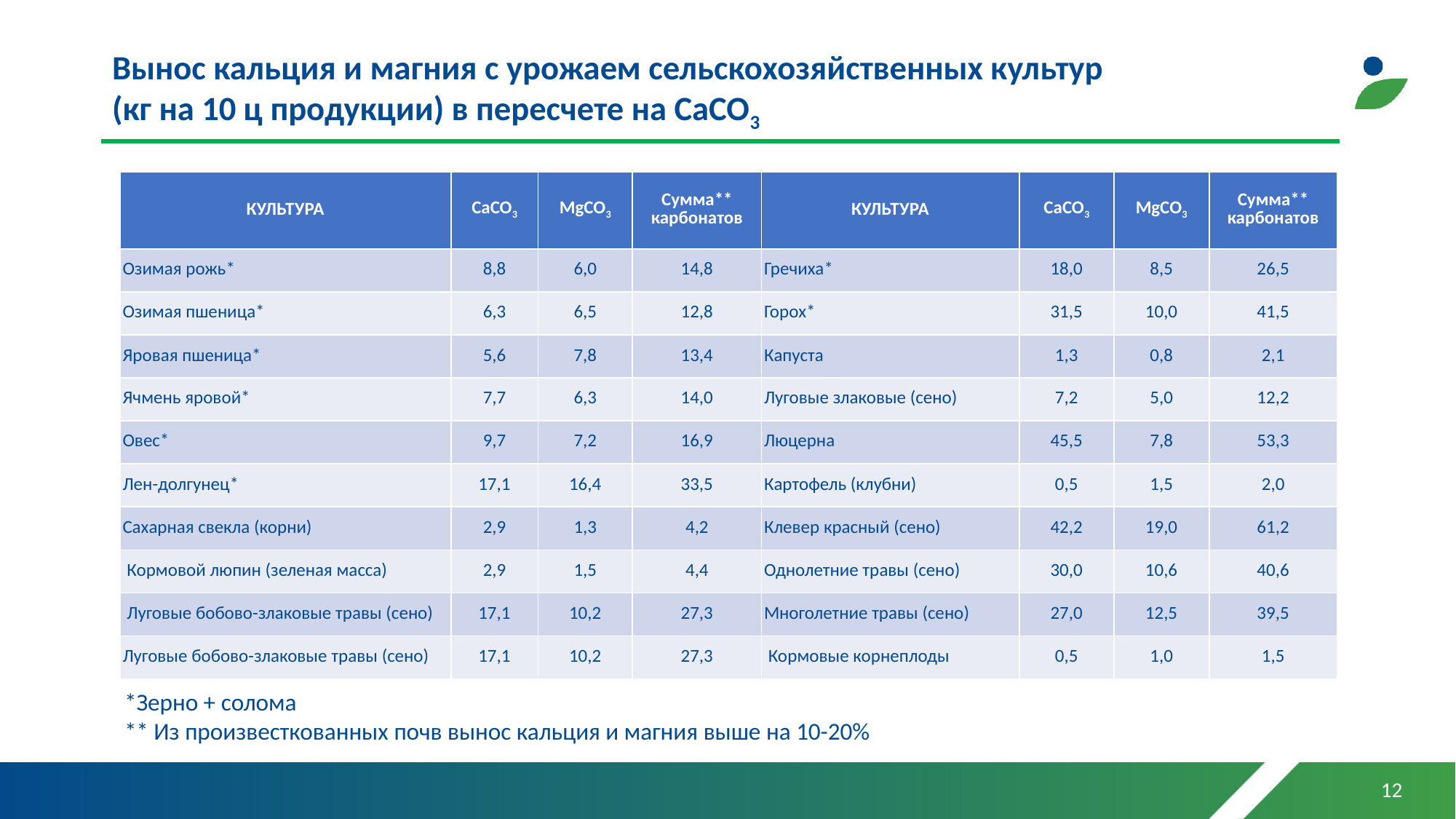

# Вынос кальция и магния с урожаем сельскохозяйственных культур (кг на 10 ц продукции) в пересчете на CaCO3
| КУЛЬТУРА | CаCO3 | MgCO3 | Сумма\*\* карбонатов | КУЛЬТУРА | CаCO3 | MgCO3 | Сумма\*\* карбонатов |
| --- | --- | --- | --- | --- | --- | --- | --- |
| Озимая рожь\* | 8,8 | 6,0 | 14,8 | Гречиха\* | 18,0 | 8,5 | 26,5 |
| Озимая пшеница\* | 6,3 | 6,5 | 12,8 | Горох\* | 31,5 | 10,0 | 41,5 |
| Яровая пшеница\* | 5,6 | 7,8 | 13,4 | Капуста | 1,3 | 0,8 | 2,1 |
| Ячмень яровой\* | 7,7 | 6,3 | 14,0 | Луговые злаковые (сено) | 7,2 | 5,0 | 12,2 |
| Овес\* | 9,7 | 7,2 | 16,9 | Люцерна | 45,5 | 7,8 | 53,3 |
| Лен-долгунец\* | 17,1 | 16,4 | 33,5 | Картофель (клубни) | 0,5 | 1,5 | 2,0 |
| Сахарная свекла (корни) | 2,9 | 1,3 | 4,2 | Клевер красный (сено) | 42,2 | 19,0 | 61,2 |
| Кормовой люпин (зеленая масса) | 2,9 | 1,5 | 4,4 | Однолетние травы (сено) | 30,0 | 10,6 | 40,6 |
| Луговые бобово-злаковые травы (сено) | 17,1 | 10,2 | 27,3 | Многолетние травы (сено) | 27,0 | 12,5 | 39,5 |
| Луговые бобово-злаковые травы (сено) | 17,1 | 10,2 | 27,3 | Кормовые корнеплоды | 0,5 | 1,0 | 1,5 |
*Зерно + солома
** Из произвесткованных почв вынос кальция и магния выше на 10-20%
12